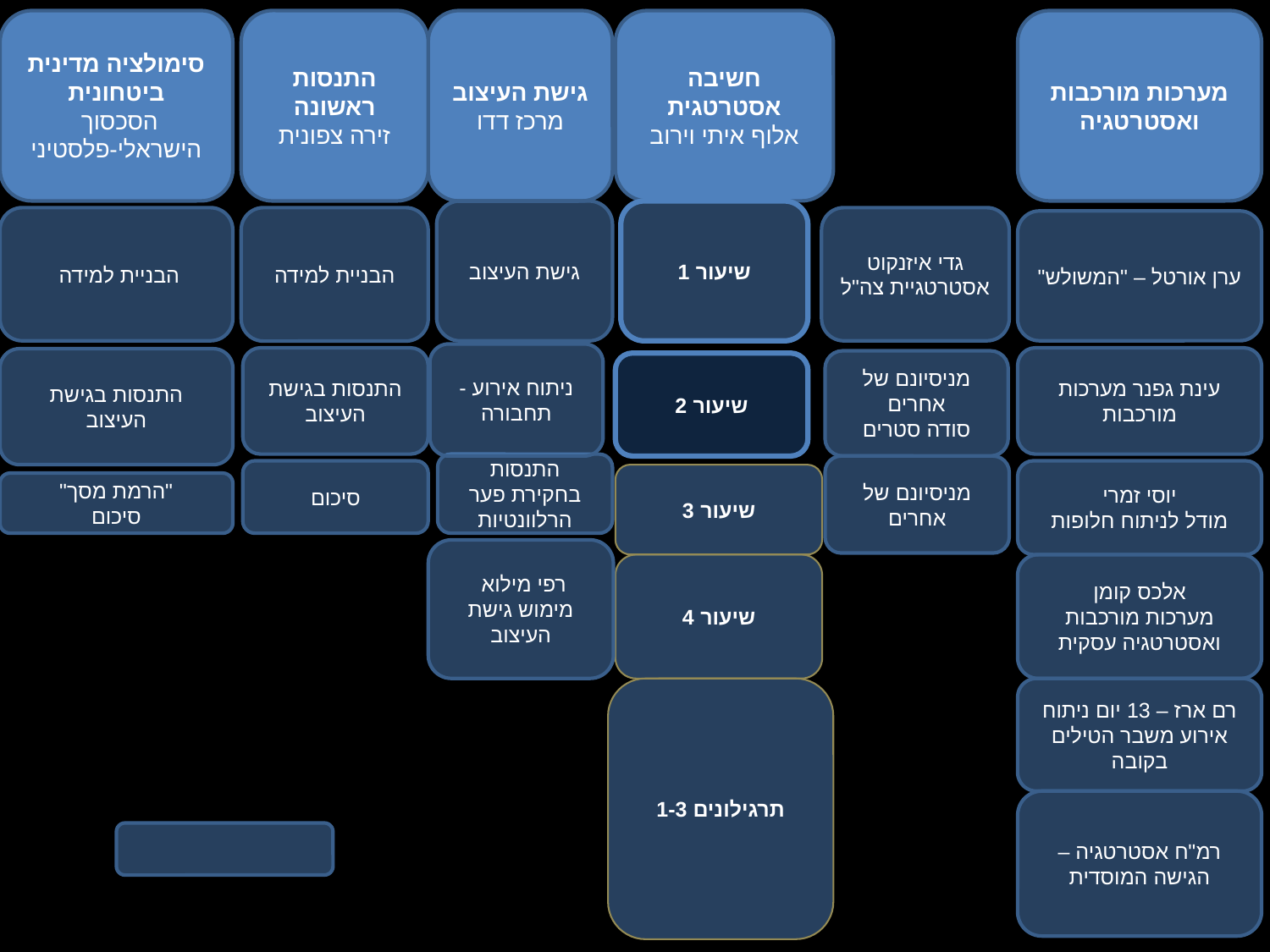

סימולציה מדינית ביטחונית
הסכסוך
הישראלי-פלסטיני
התנסות ראשונה
זירה צפונית
חשיבה אסטרטגית
אלוף איתי וירוב
מערכות מורכבות
ואסטרטגיה
גישת העיצוב
מרכז דדו
גישת העיצוב
שיעור 1
גדי איזנקוט
אסטרטגיית צה"ל
הבניית למידה
הבניית למידה
ערן אורטל – "המשולש"
ניתוח אירוע -תחבורה
עינת גפנר מערכות מורכבות
התנסות בגישת העיצוב
התנסות בגישת העיצוב
מניסיונם של אחרים
סודה סטרים
שיעור 2
התנסות בחקירת פער הרלוונטיות
מניסיונם של אחרים
סיכום
יוסי זמרי
מודל לניתוח חלופות
שיעור 3
"הרמת מסך"
סיכום
רפי מילוא
מימוש גישת העיצוב
שיעור 4
אלכס קומן
מערכות מורכבות ואסטרטגיה עסקית
רם ארז – 13 יום ניתוח אירוע משבר הטילים בקובה
תרגילונים 1-3
רמ"ח אסטרטגיה –הגישה המוסדית